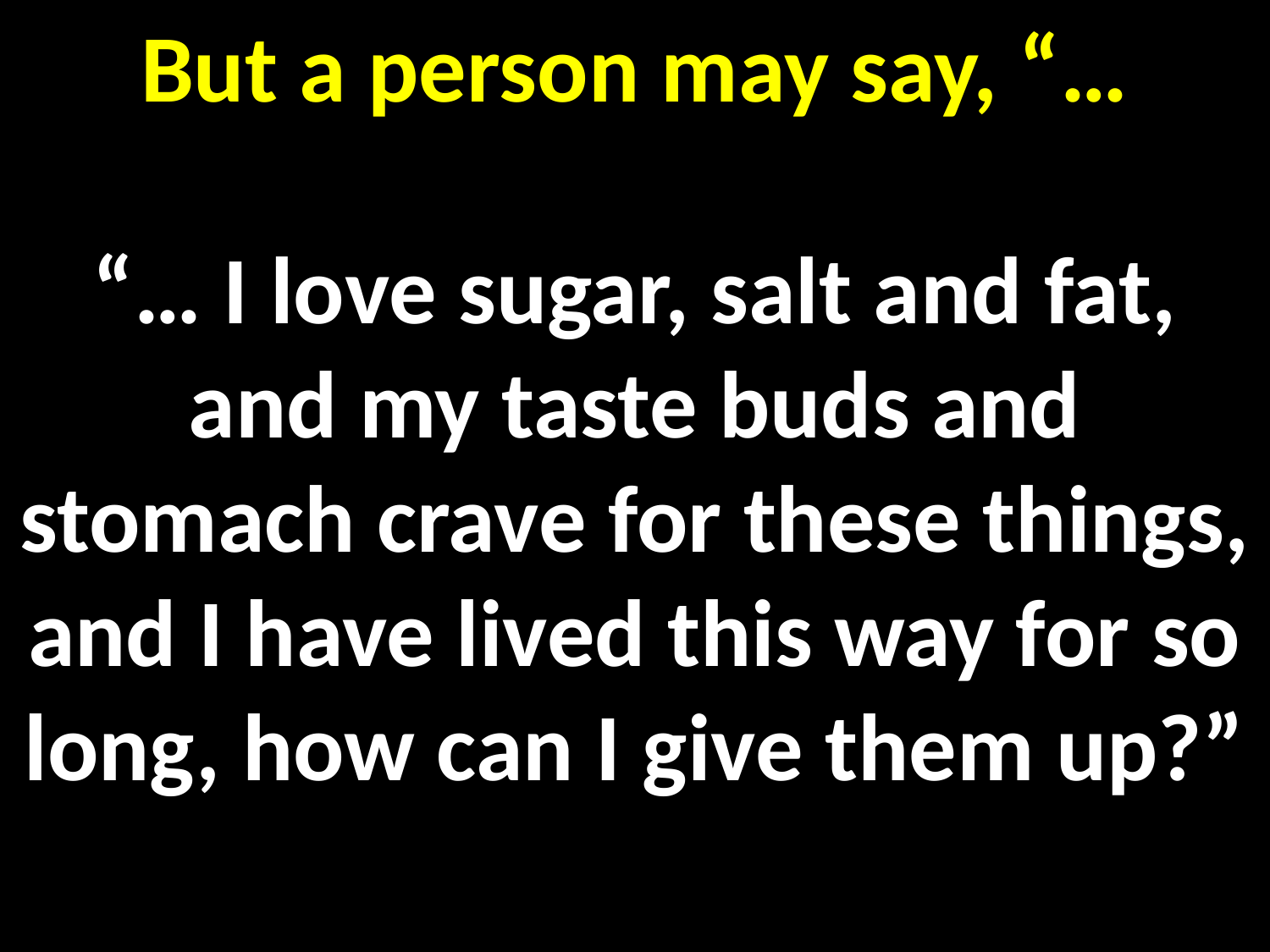

But a person may say, “…
“… I love sugar, salt and fat, and my taste buds and stomach crave for these things, and I have lived this way for so long, how can I give them up?”